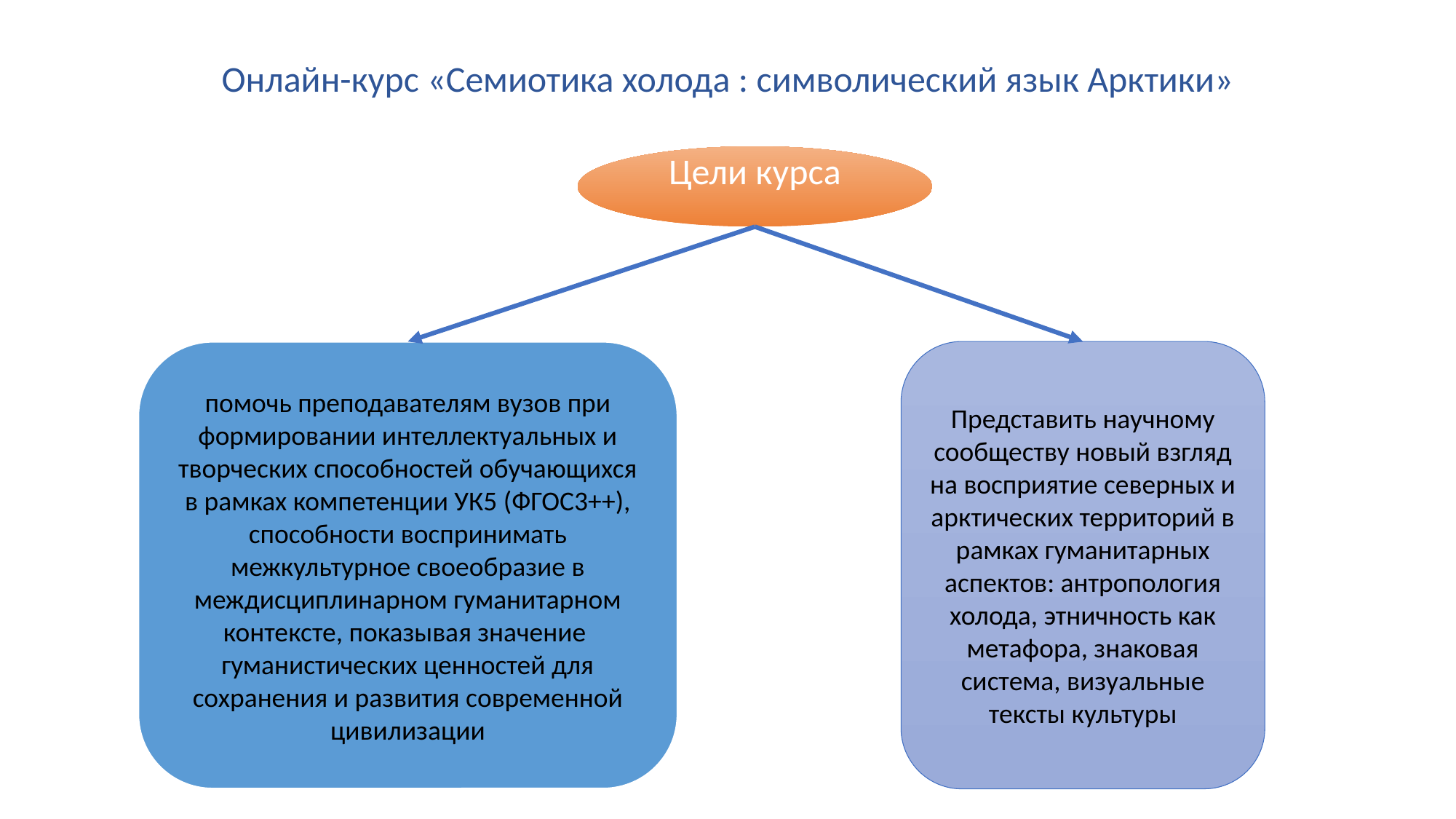

# Онлайн-курс «Семиотика холода : символический язык Арктики»
Цели курса

помочь преподавателям вузов при формировании интеллектуальных и творческих способностей обучающихся в рамках компетенции УК5 (ФГОС3++), способности воспринимать межкультурное своеобразие в междисциплинарном гуманитарном контексте, показывая значение  гуманистических ценностей для сохранения и развития современной цивилизации
Представить научному сообществу новый взгляд на восприятие северных и арктических территорий в рамках гуманитарных аспектов: антропология холода, этничность как метафора, знаковая система, визуальные тексты культуры